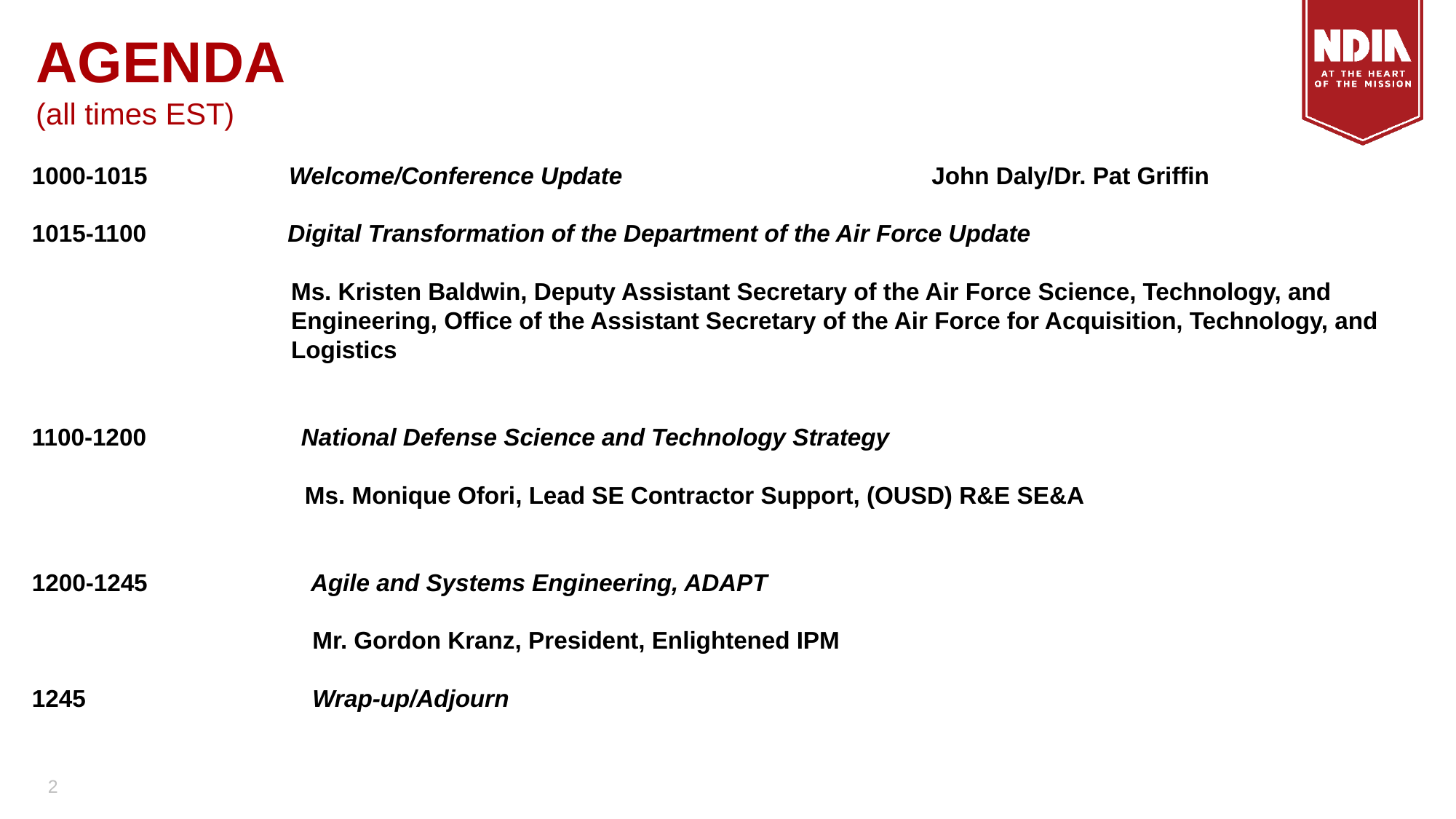

AGENDA
(all times EST)
1000-1015                     Welcome/Conference Update                                              John Daly/Dr. Pat Griffin
1015-1100                     Digital Transformation of the Department of the Air Force Update

Ms. Kristen Baldwin, Deputy Assistant Secretary of the Air Force Science, Technology, and Engineering, Office of the Assistant Secretary of the Air Force for Acquisition, Technology, and Logistics

1100-1200                       National Defense Science and Technology Strategy

Ms. Monique Ofori, Lead SE Contractor Support, (OUSD) R&E SE&A

1200-1245  	         Agile and Systems Engineering, ADAPT

	Mr. Gordon Kranz, President, Enlightened IPM

1245	Wrap-up/Adjourn

2